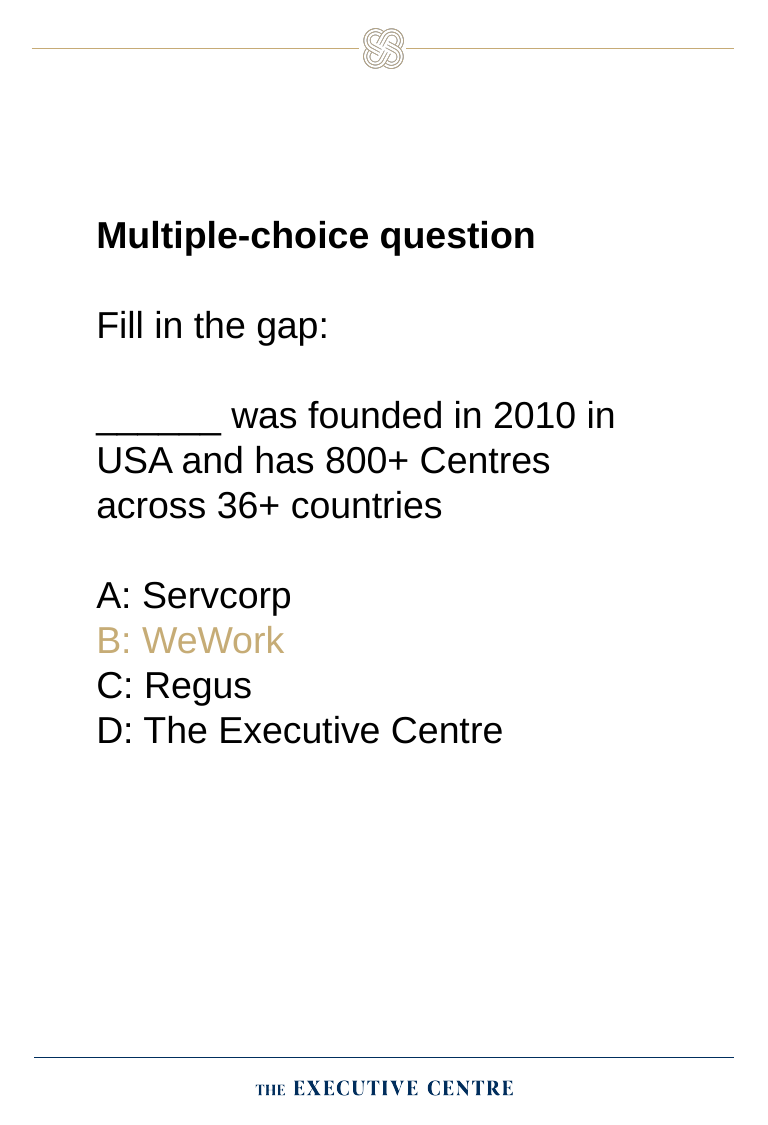

Multiple-choice question

Fill in the gap:

______ was founded in 2010 in USA and has 800+ Centres across 36+ countries

A: Servcorp
B: WeWork
C: Regus
D: The Executive Centre